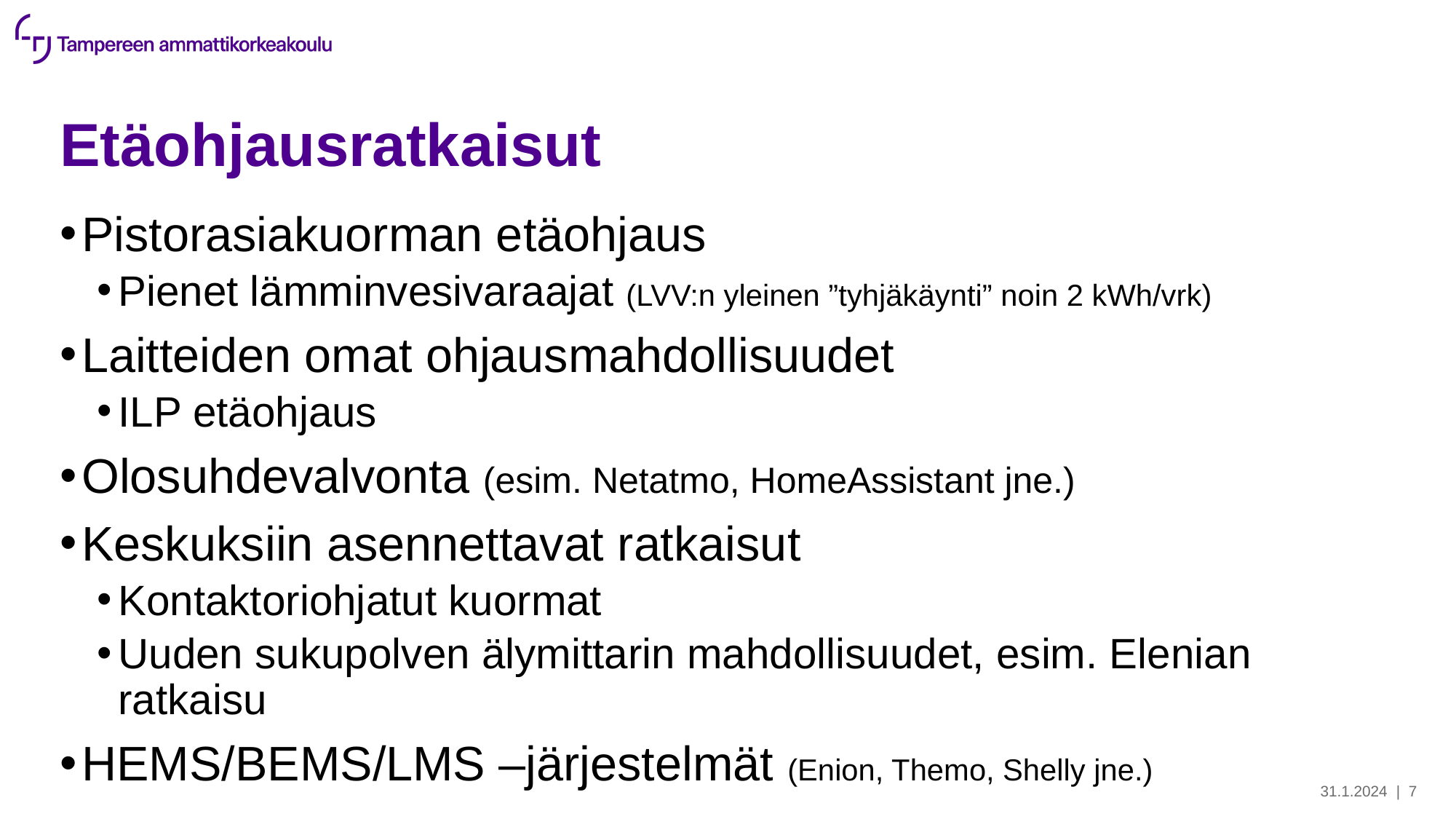

# Etäohjausratkaisut
Pistorasiakuorman etäohjaus
Pienet lämminvesivaraajat (LVV:n yleinen ”tyhjäkäynti” noin 2 kWh/vrk)
Laitteiden omat ohjausmahdollisuudet
ILP etäohjaus
Olosuhdevalvonta (esim. Netatmo, HomeAssistant jne.)
Keskuksiin asennettavat ratkaisut
Kontaktoriohjatut kuormat
Uuden sukupolven älymittarin mahdollisuudet, esim. Elenian ratkaisu
HEMS/BEMS/LMS –järjestelmät (Enion, Themo, Shelly jne.)

31.1.2024
|  7